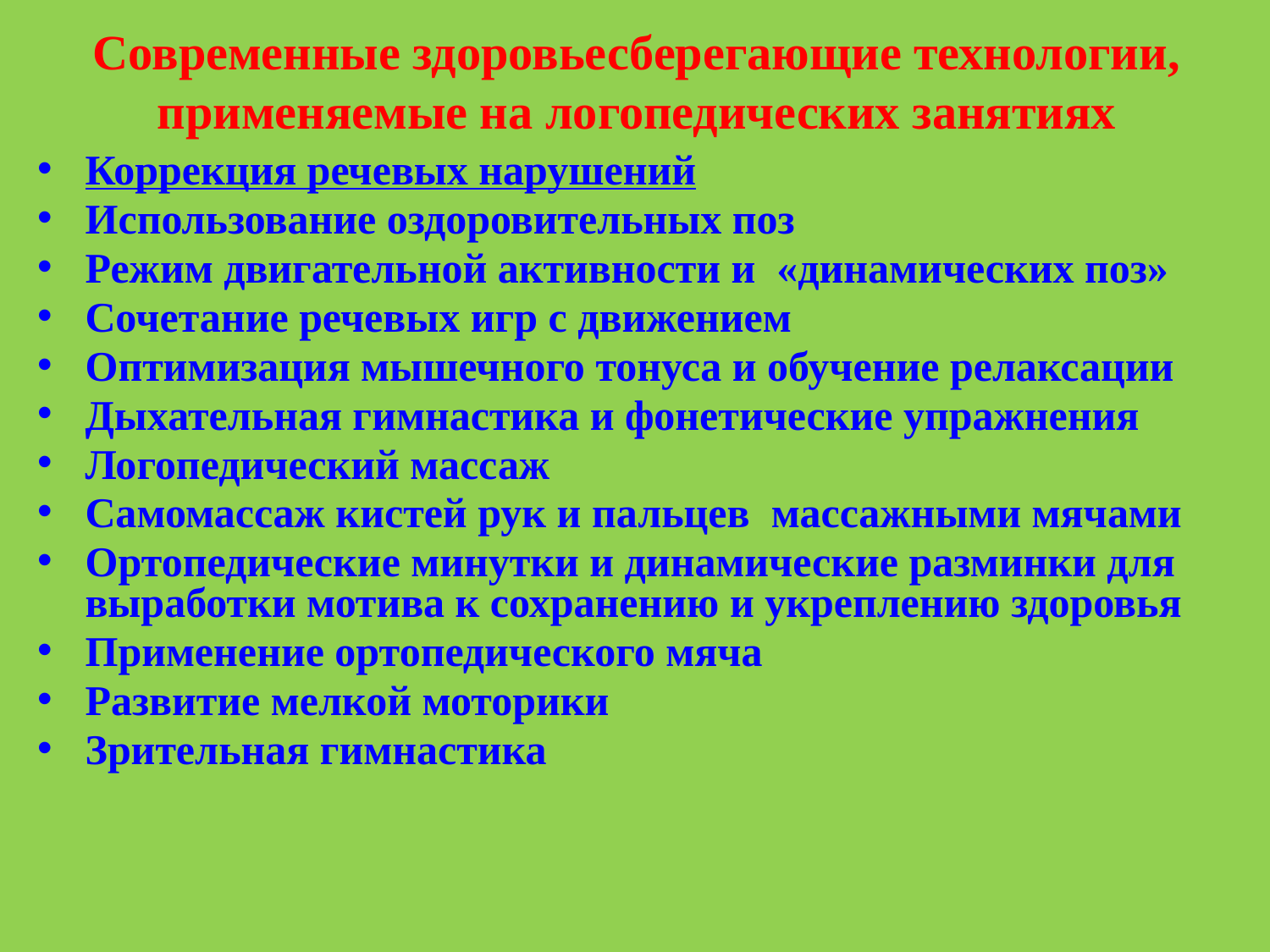

# Современные здоровьесберегающие технологии, применяемые на логопедических занятиях
Коррекция речевых нарушений
Использование оздоровительных поз
Режим двигательной активности и  «динамических поз»
Сочетание речевых игр с движением
Оптимизация мышечного тонуса и обучение релаксации
Дыхательная гимнастика и фонетические упражнения
Логопедический массаж
Самомассаж кистей рук и пальцев  массажными мячами
Ортопедические минутки и динамические разминки для выработки мотива к сохранению и укреплению здоровья
Применение ортопедического мяча
Развитие мелкой моторики
Зрительная гимнастика